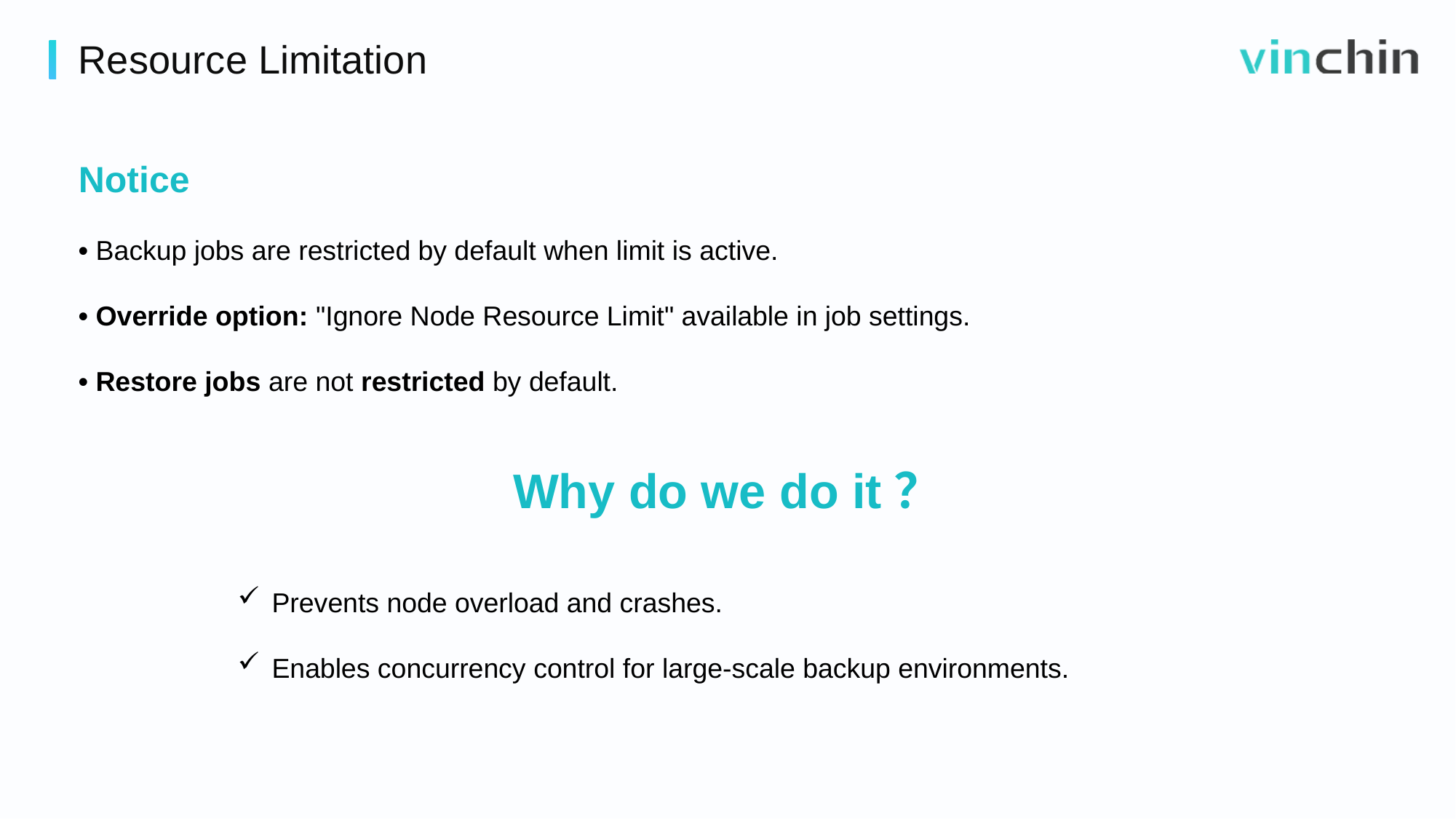

Resource Limitation

Notice
• Backup jobs are restricted by default when limit is active.
• Override option: "Ignore Node Resource Limit" available in job settings.
• Restore jobs are not restricted by default.

Why do we do it？
Prevents node overload and crashes.
Enables concurrency control for large-scale backup environments.